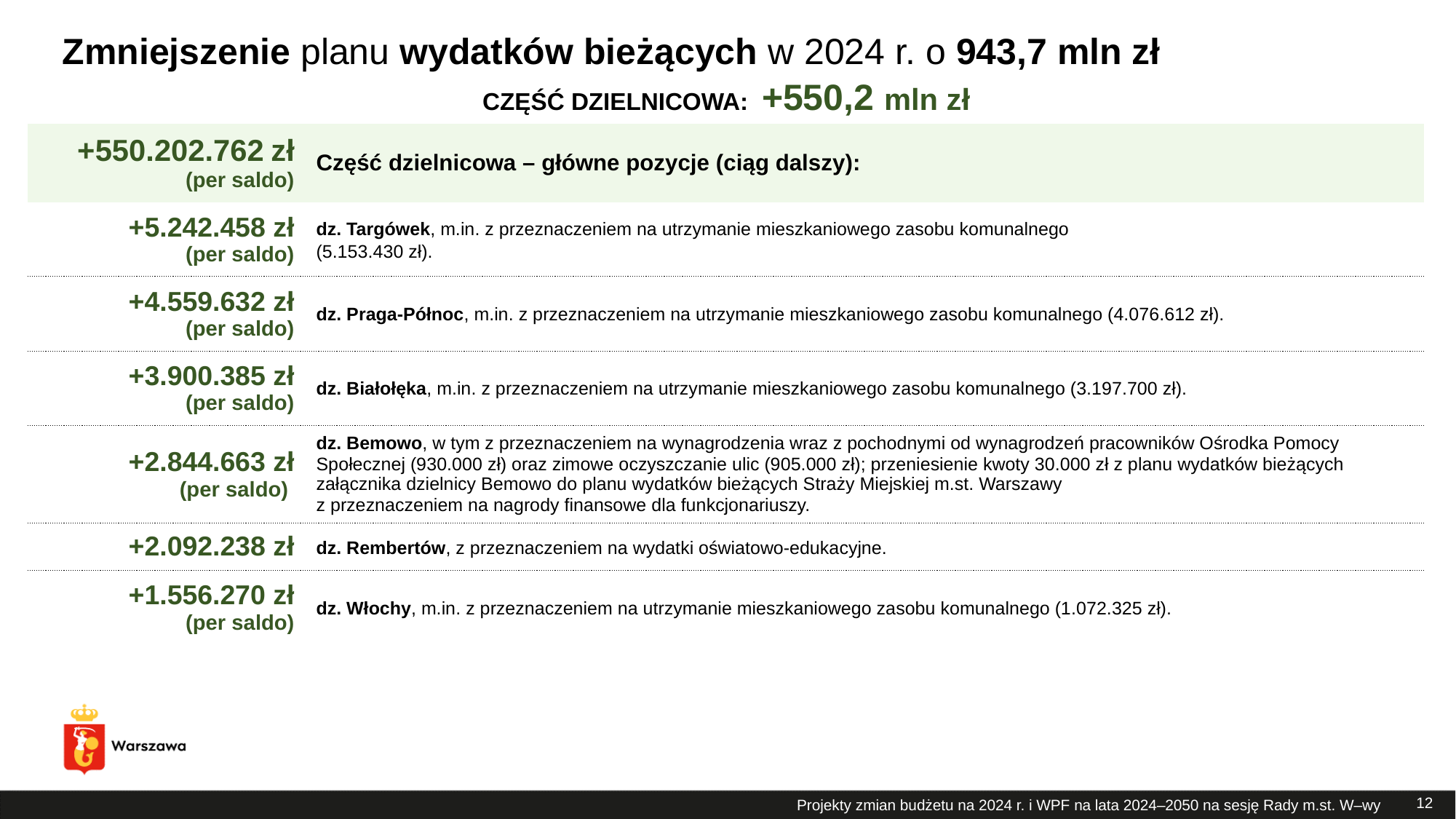

# Zmniejszenie planu wydatków bieżących w 2024 r. o 943,7 mln zł
CZĘŚĆ DZIELNICOWA:  +550,2 mln zł
| +550.202.762 zł (per saldo) | Część dzielnicowa – główne pozycje (ciąg dalszy): |
| --- | --- |
| +5.242.458 zł (per saldo) | dz. Targówek, m.in. z przeznaczeniem na utrzymanie mieszkaniowego zasobu komunalnego (5.153.430 zł). |
| +4.559.632 zł (per saldo) | dz. Praga-Północ, m.in. z przeznaczeniem na utrzymanie mieszkaniowego zasobu komunalnego (4.076.612 zł). |
| +3.900.385 zł (per saldo) | dz. Białołęka, m.in. z przeznaczeniem na utrzymanie mieszkaniowego zasobu komunalnego (3.197.700 zł). |
| +2.844.663 zł (per saldo) | dz. Bemowo, w tym z przeznaczeniem na wynagrodzenia wraz z pochodnymi od wynagrodzeń pracowników Ośrodka Pomocy Społecznej (930.000 zł) oraz zimowe oczyszczanie ulic (905.000 zł); przeniesienie kwoty 30.000 zł z planu wydatków bieżących załącznika dzielnicy Bemowo do planu wydatków bieżących Straży Miejskiej m.st. Warszawy z przeznaczeniem na nagrody finansowe dla funkcjonariuszy. |
| +2.092.238 zł | dz. Rembertów, z przeznaczeniem na wydatki oświatowo-edukacyjne. |
| +1.556.270 zł (per saldo) | dz. Włochy, m.in. z przeznaczeniem na utrzymanie mieszkaniowego zasobu komunalnego (1.072.325 zł). |
12
Projekty zmian budżetu na 2024 r. i WPF na lata 2024–2050 na sesję Rady m.st. W–wy